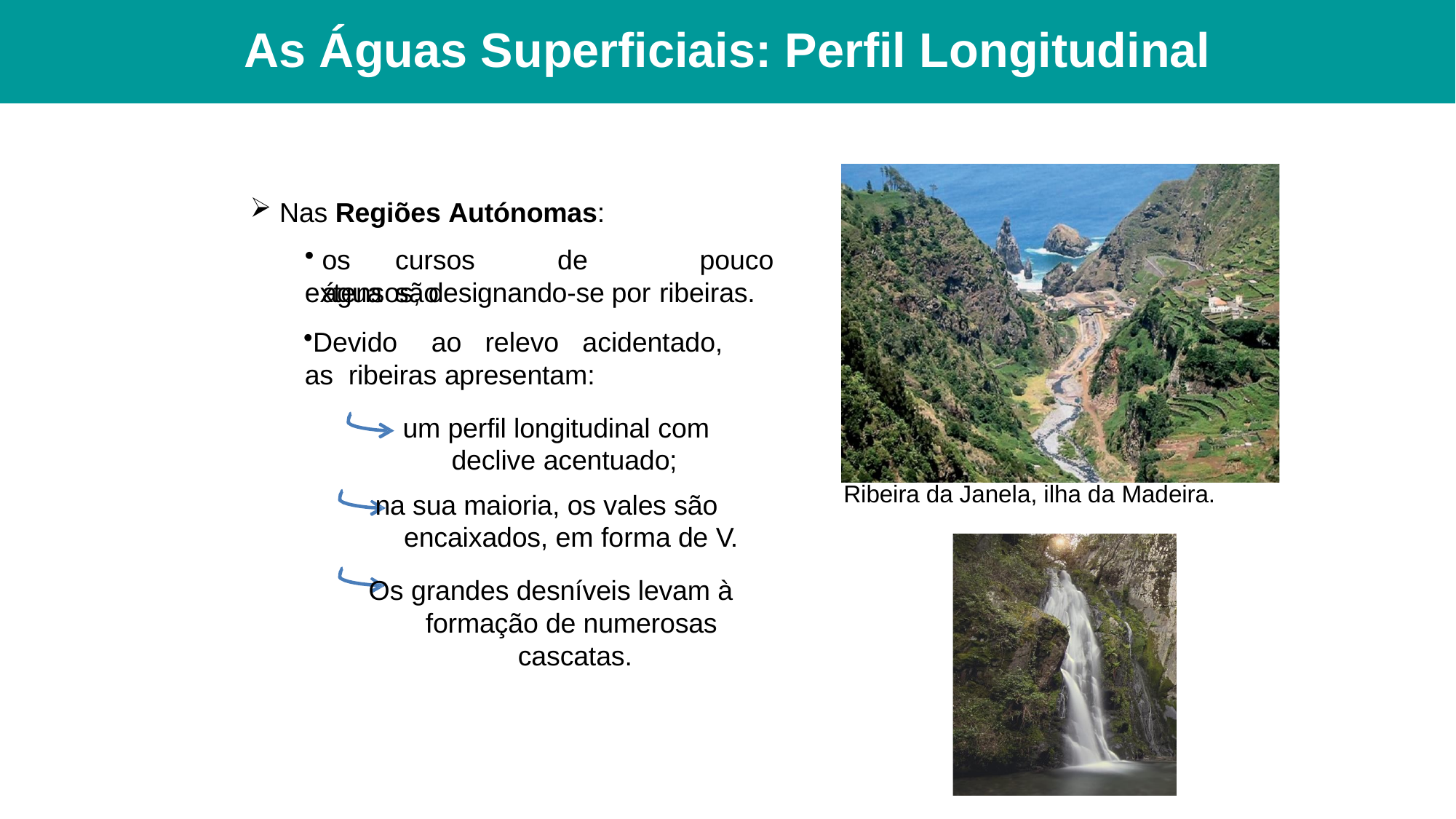

# As Águas Superficiais: Perfil Longitudinal

Nas Regiões Autónomas:
os	cursos	de	água	são
pouco
extensos, designando-se por ribeiras.
Devido	ao	relevo	acidentado,	as  ribeiras apresentam:
um perfil longitudinal com  declive acentuado;
na sua maioria, os vales são  encaixados, em forma de V.
Os grandes desníveis levam à  formação de numerosas  cascatas.

Ribeira da Janela, ilha da Madeira.